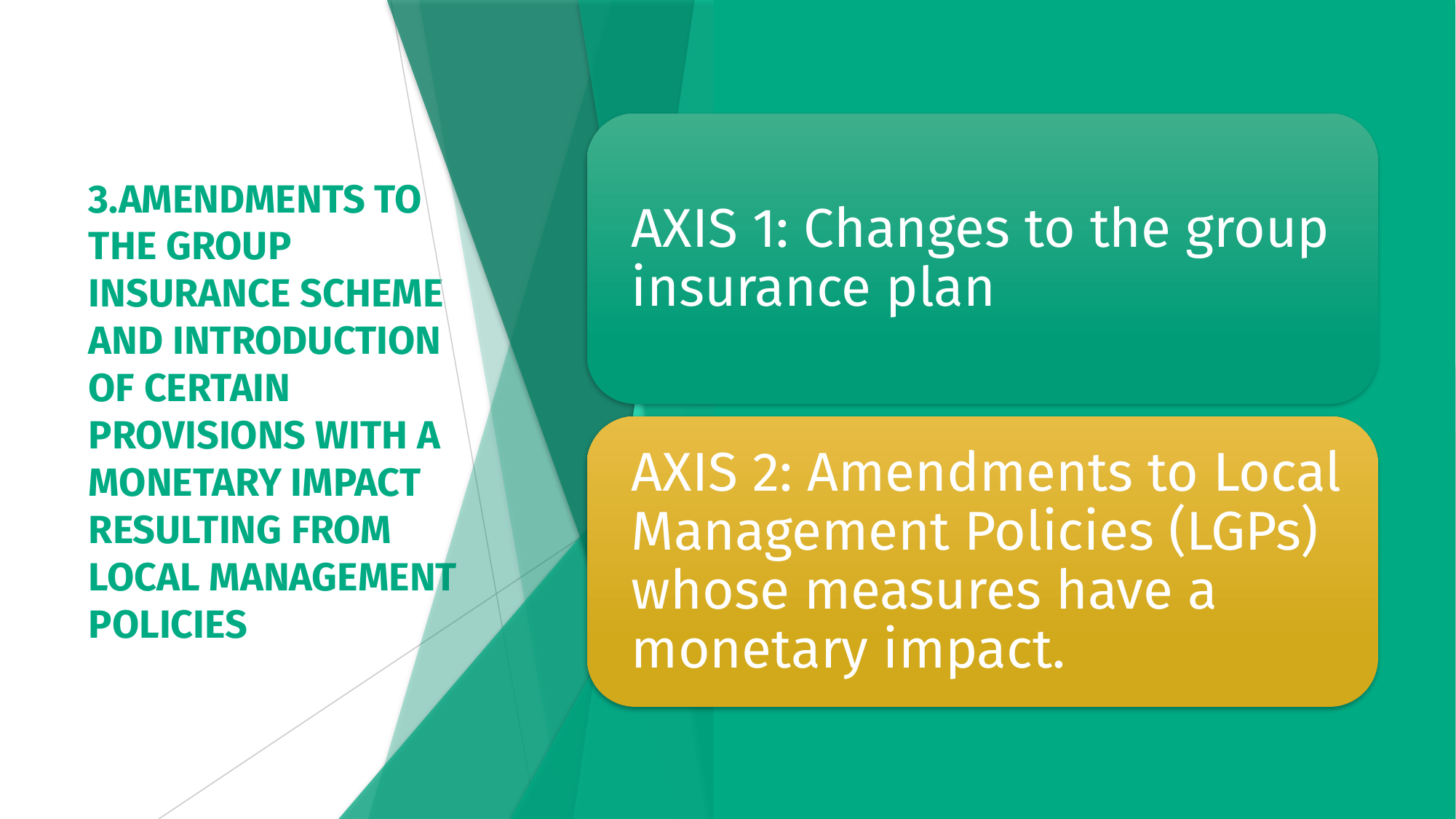

AXIS 1: Changes to the group insurance plan
AXIS 2: Amendments to Local Management Policies (LGPs) whose measures have a monetary impact.
3.AMENDMENTS TO THE GROUP INSURANCE SCHEME AND INTRODUCTION OF CERTAIN PROVISIONS WITH A MONETARY IMPACT RESULTING FROM LOCAL MANAGEMENT POLICIES